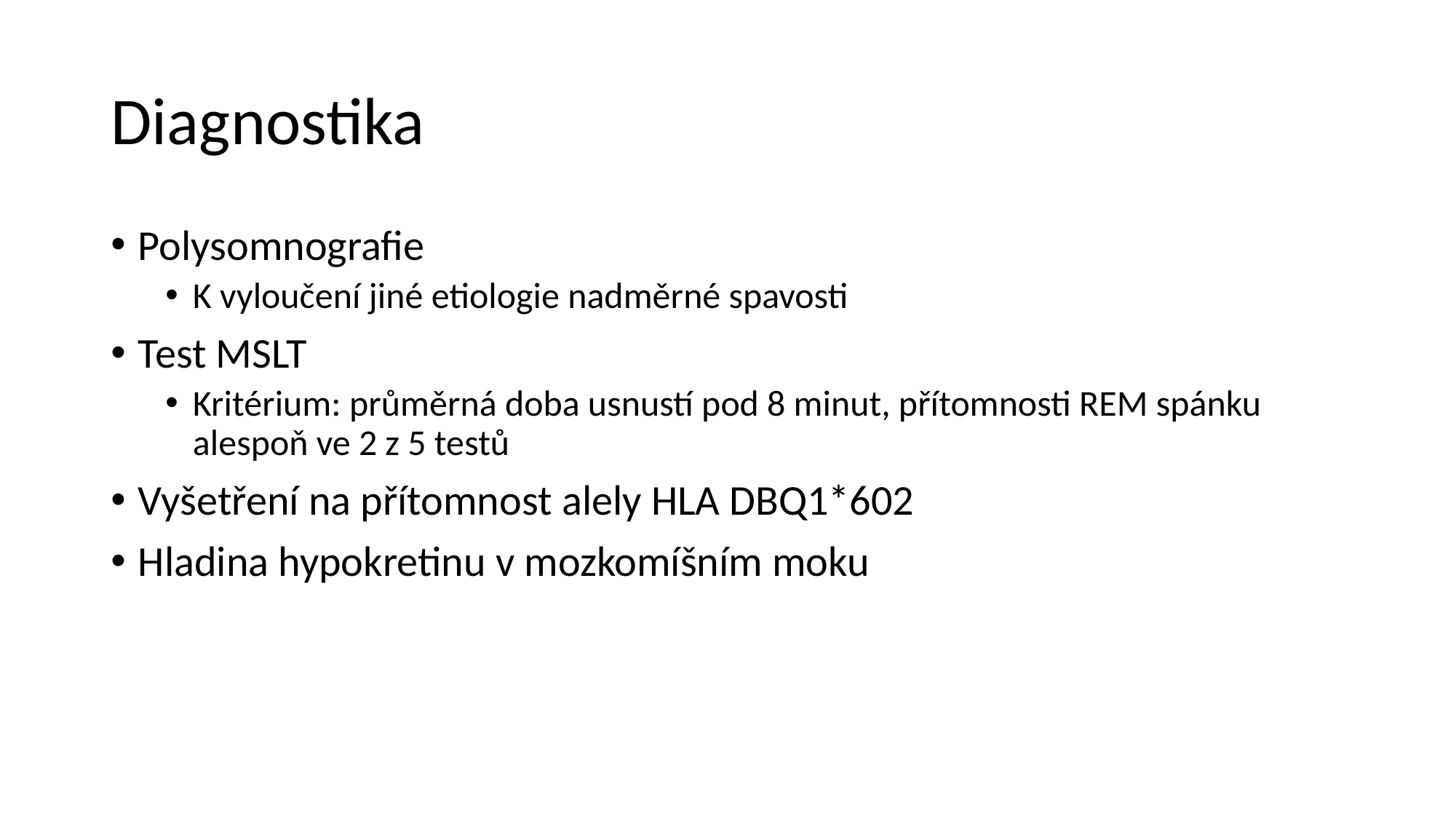

# Diagnostika
Polysomnografie
K vyloučení jiné etiologie nadměrné spavosti
Test MSLT
Kritérium: průměrná doba usnustí pod 8 minut, přítomnosti REM spánku alespoň ve 2 z 5 testů
Vyšetření na přítomnost alely HLA DBQ1*602
Hladina hypokretinu v mozkomíšním moku